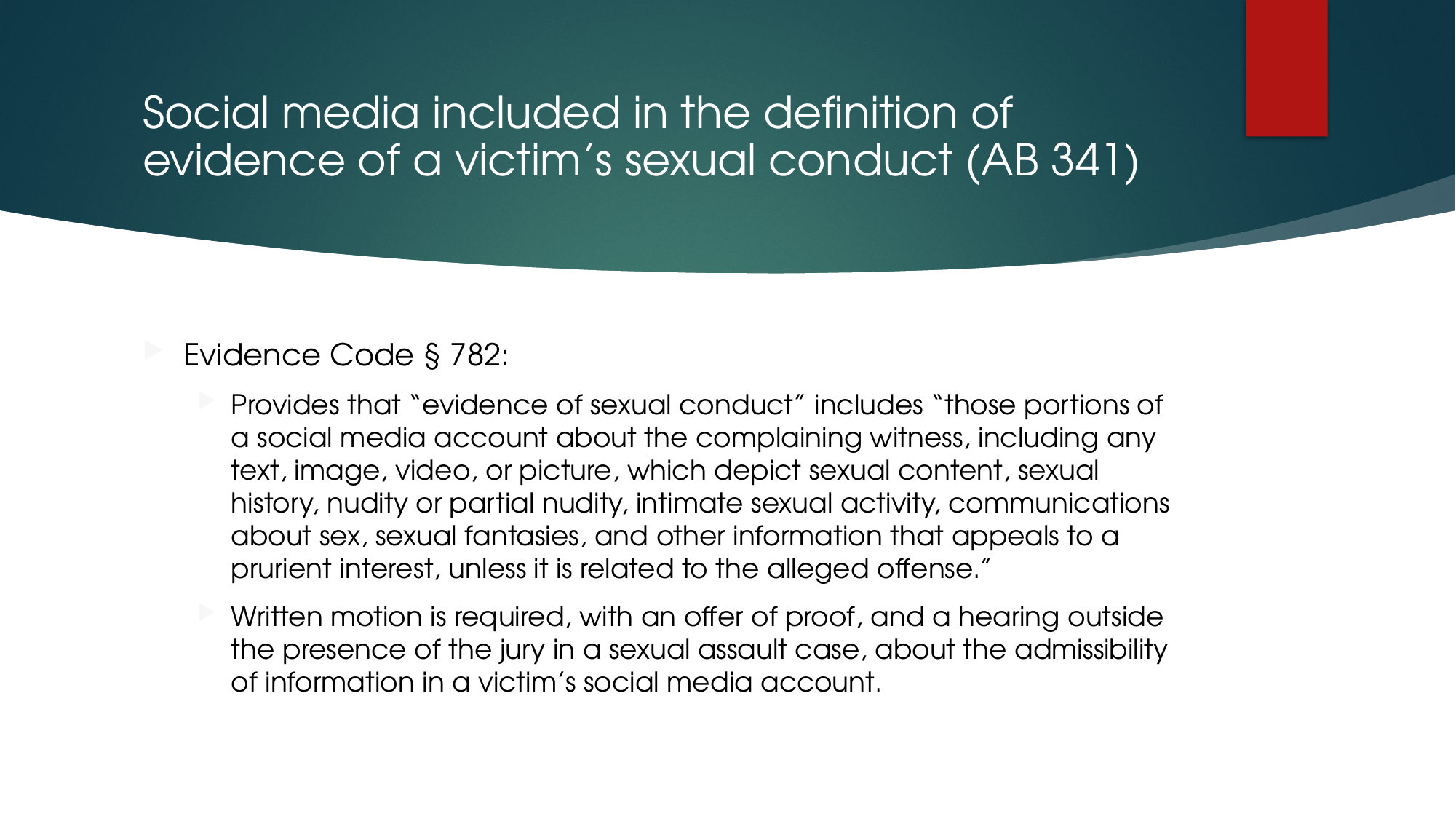

# Social media included in the definition of evidence of a victim’s sexual conduct (AB 341)

Evidence Code § 782:
Provides that “evidence of sexual conduct” includes “those portions of a social media account about the complaining witness, including any text, image, video, or picture, which depict sexual content, sexual history, nudity or partial nudity, intimate sexual activity, communications about sex, sexual fantasies, and other information that appeals to a prurient interest, unless it is related to the alleged offense.”
Written motion is required, with an offer of proof, and a hearing outside the presence of the jury in a sexual assault case, about the admissibility of information in a victim’s social media account.